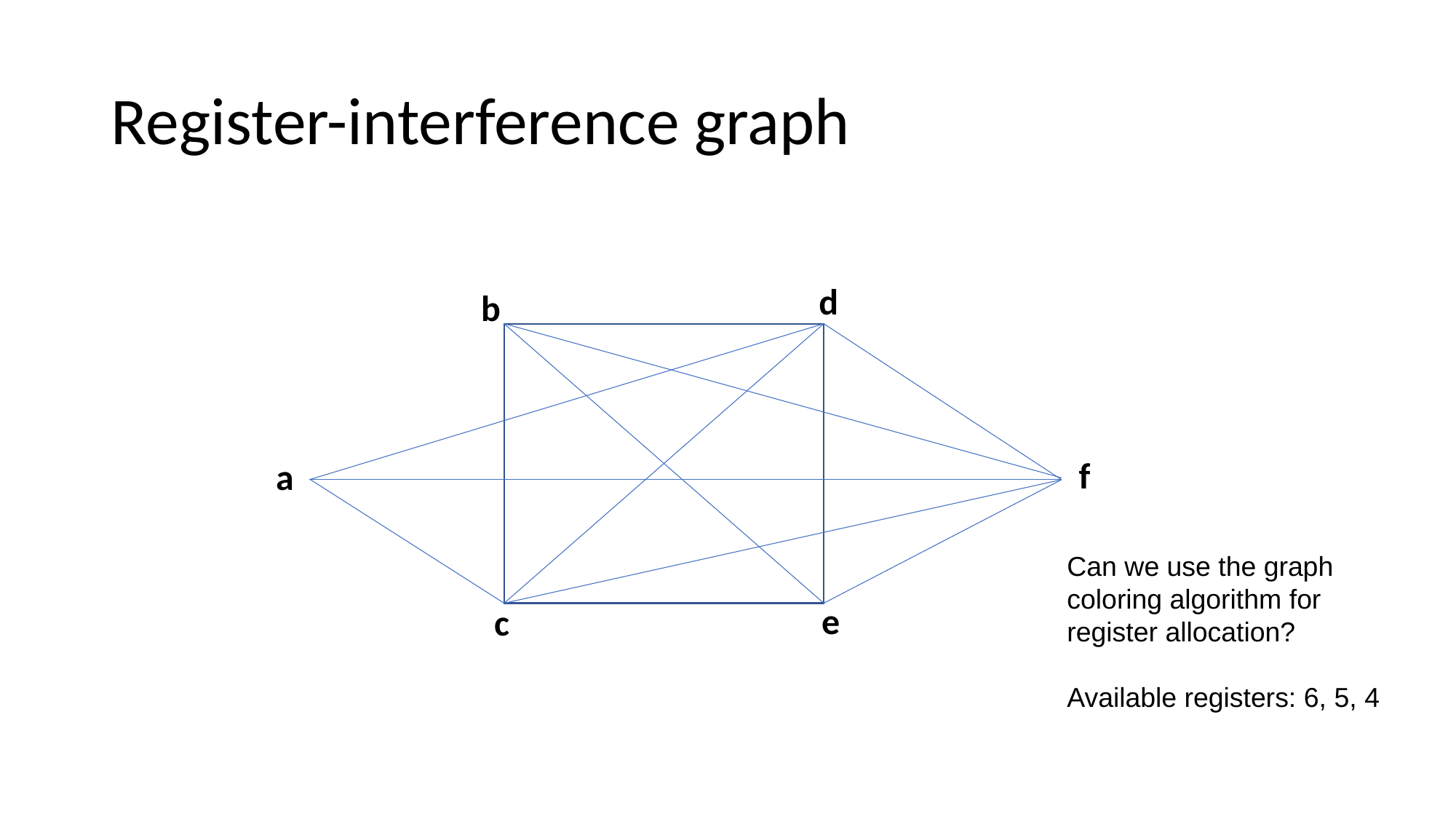

# Register-interference graph

d
b

f
a
Can we use the graph coloring algorithm for register allocation?

Available registers: 6, 5, 4

e
c